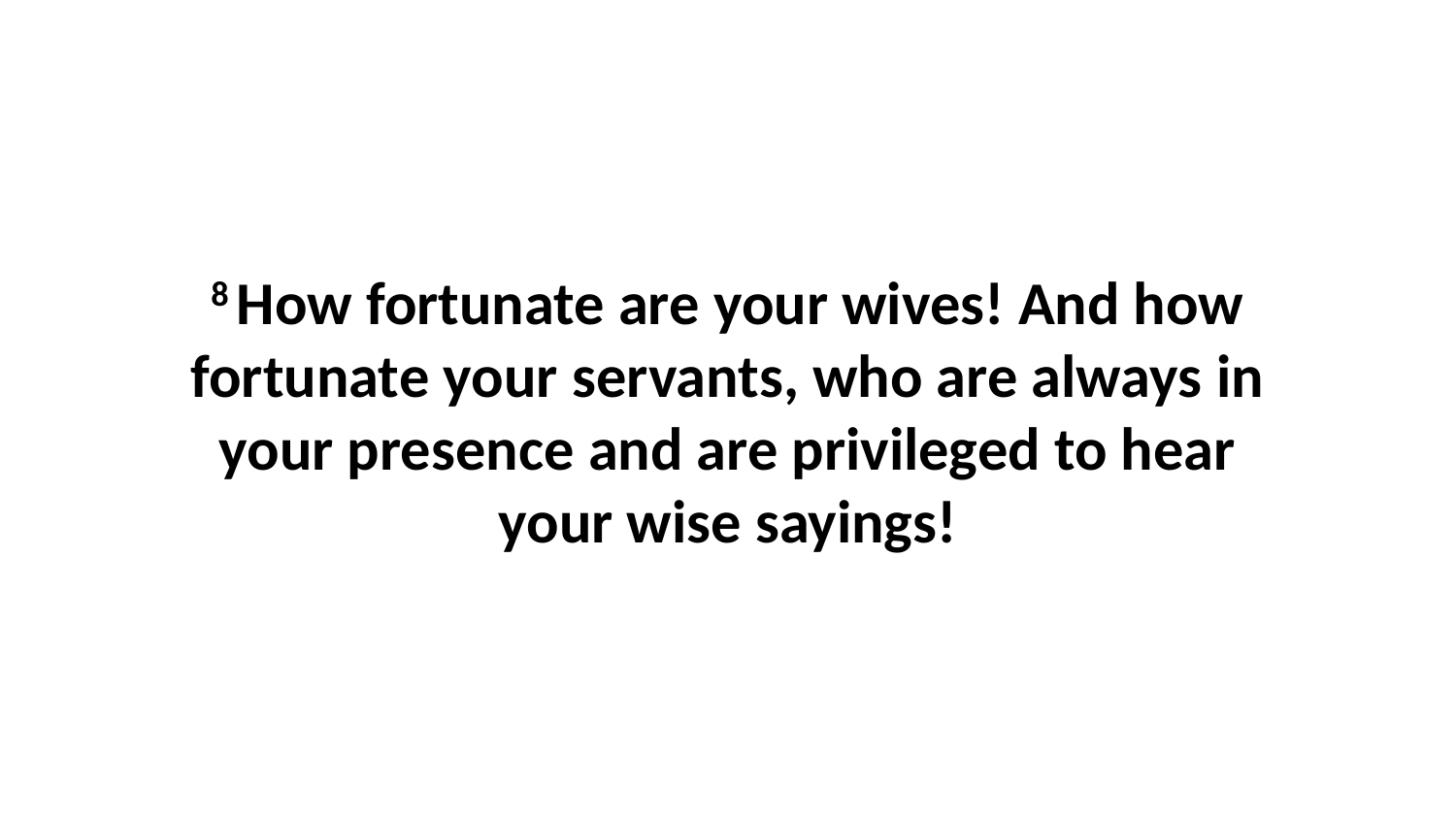

8 How fortunate are your wives! And how fortunate your servants, who are always in your presence and are privileged to hear your wise sayings!